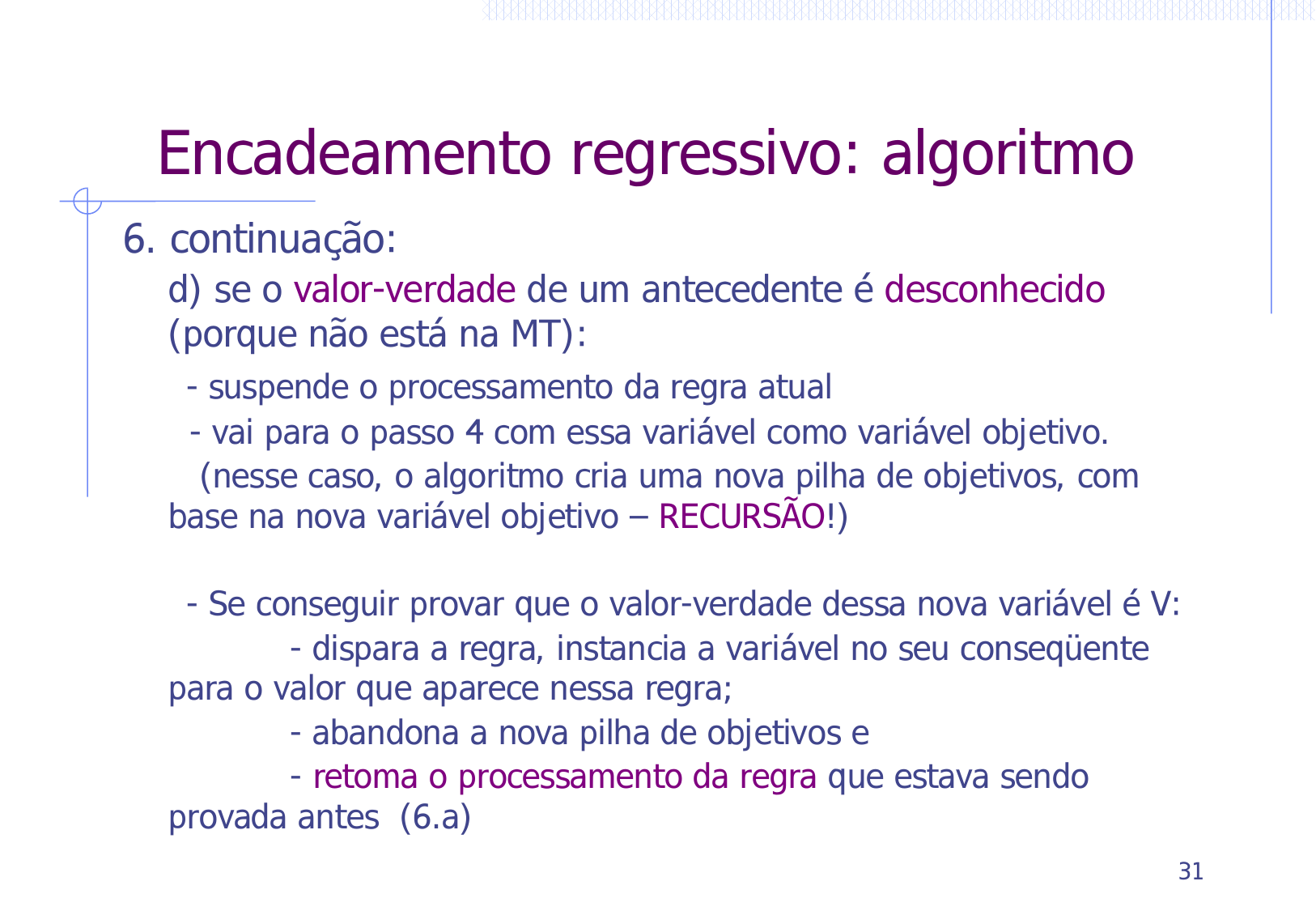

# Encadeamento regressivo: algoritmo
6. continuação:
	d) se o valor-verdade de um antecedente é desconhecido (porque não está na MT):
     - suspende o processamento da regra atual
	  - vai para o passo 4 com essa variável como variável objetivo.
	   (nesse caso, o algoritmo cria uma nova pilha de objetivos, com base na nova variável objetivo – RECURSÃO!)

      - Se conseguir provar que o valor-verdade dessa nova variável é V:
		- dispara a regra, instancia a variável no seu conseqüente para o valor que aparece nessa regra;
   		- abandona a nova pilha de objetivos e
		- retoma o processamento da regra que estava sendo provada antes  (6.a)
31